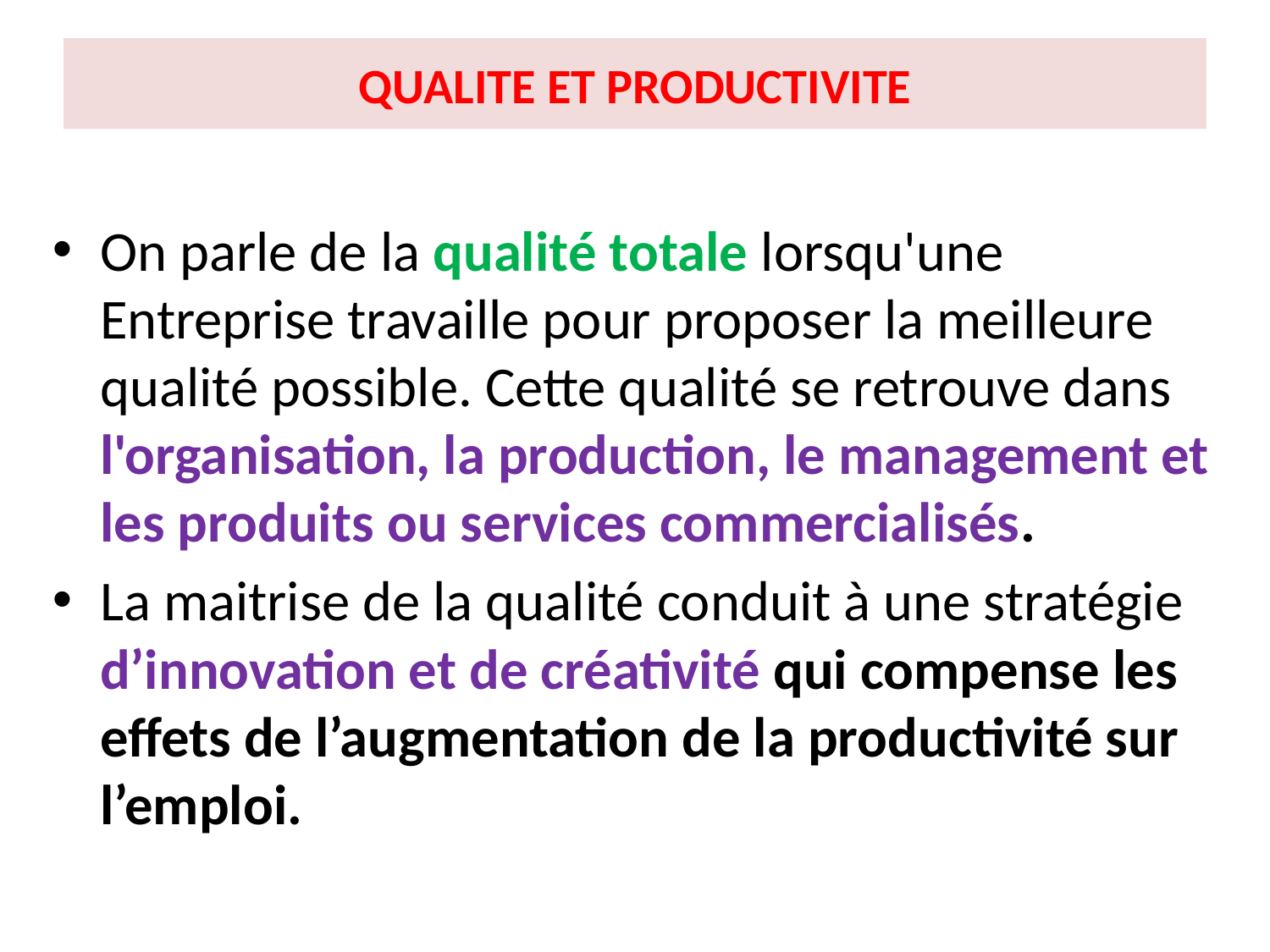

# QUALITE ET PRODUCTIVITE
On parle de la qualité totale lorsqu'une Entreprise travaille pour proposer la meilleure qualité possible. Cette qualité se retrouve dans l'organisation, la production, le management et les produits ou services commercialisés.
La maitrise de la qualité conduit à une stratégie d’innovation et de créativité qui compense les effets de l’augmentation de la productivité sur l’emploi.